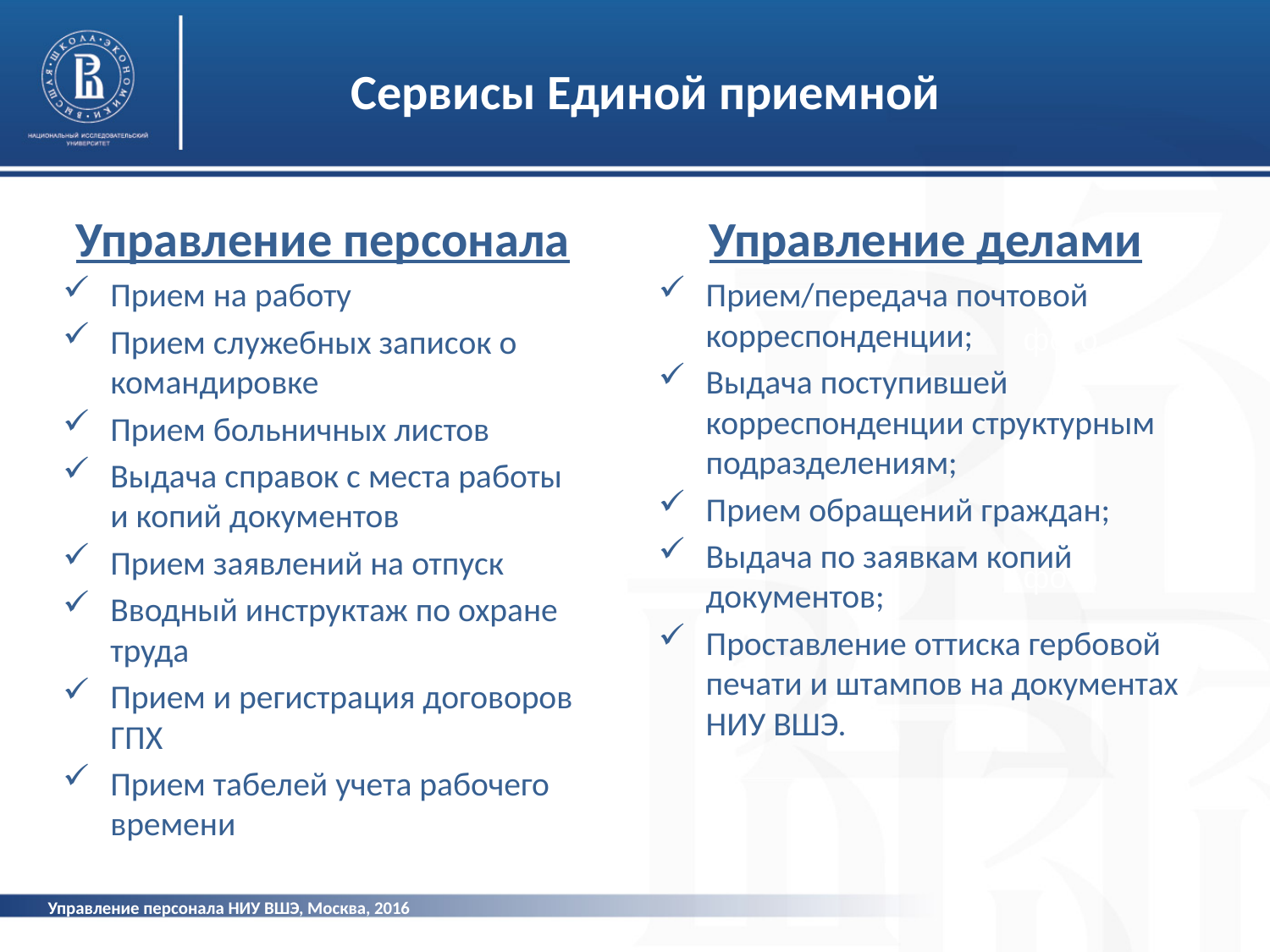

Сервисы Единой приемной
Управление персонала
Прием на работу
Прием служебных записок о командировке
Прием больничных листов
Выдача справок с места работы и копий документов
Прием заявлений на отпуск
Вводный инструктаж по охране труда
Прием и регистрация договоров ГПХ
Прием табелей учета рабочего времени

Управление делами
Прием/передача почтовой корреспонденции;
Выдача поступившей корреспонденции структурным подразделениям;
Прием обращений граждан;
Выдача по заявкам копий документов;
Проставление оттиска гербовой печати и штампов на документах НИУ ВШЭ.
фото
фото
Управление персонала НИУ ВШЭ, Москва, 2016